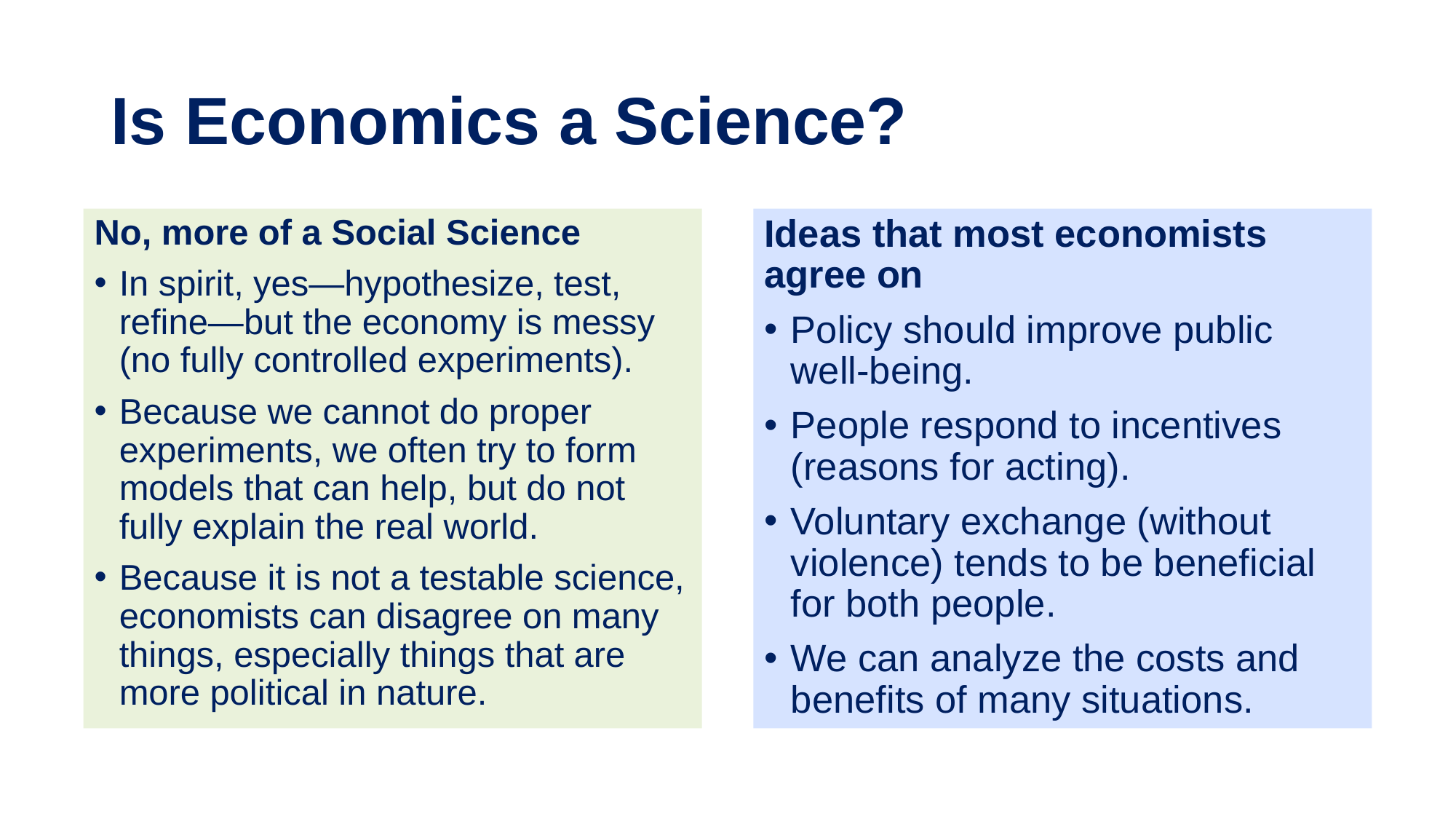

# Is Economics a Science?
No, more of a Social Science
In spirit, yes—hypothesize, test, refine—but the economy is messy (no fully controlled experiments).
Because we cannot do proper experiments, we often try to form models that can help, but do not fully explain the real world.
Because it is not a testable science, economists can disagree on many things, especially things that are more political in nature.

Ideas that most economists agree on
Policy should improve public well-being.
People respond to incentives (reasons for acting).
Voluntary exchange (without violence) tends to be beneficial for both people.
We can analyze the costs and benefits of many situations.